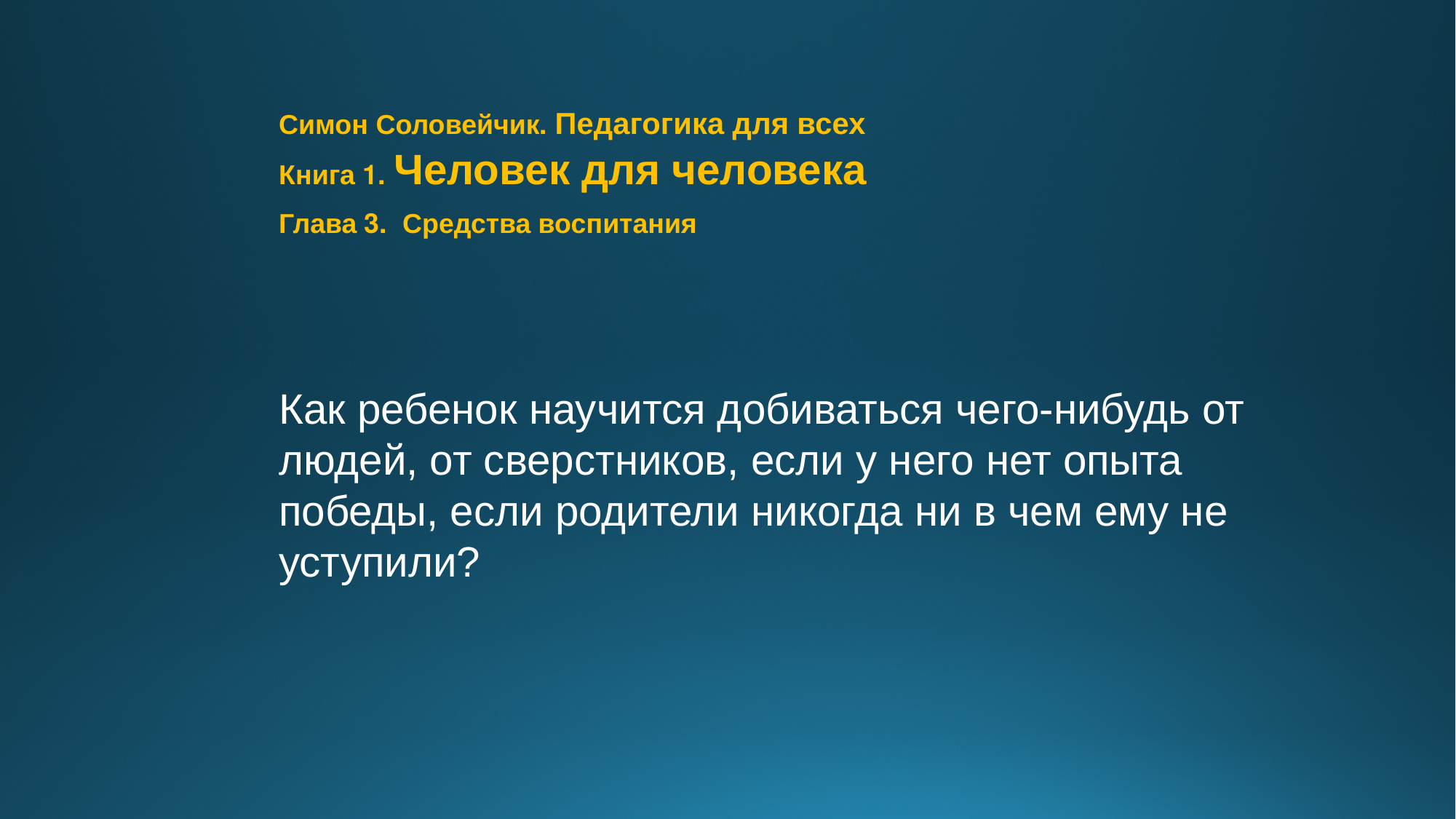

Симон Соловейчик. Педагогика для всех

Книга 1. Человек для человека

Глава 3.  Средства воспитания

Как ребенок научится добиваться чего-нибудь от людей, от сверстников, если у него нет опыта победы, если родители никогда ни в чем ему не уступили?